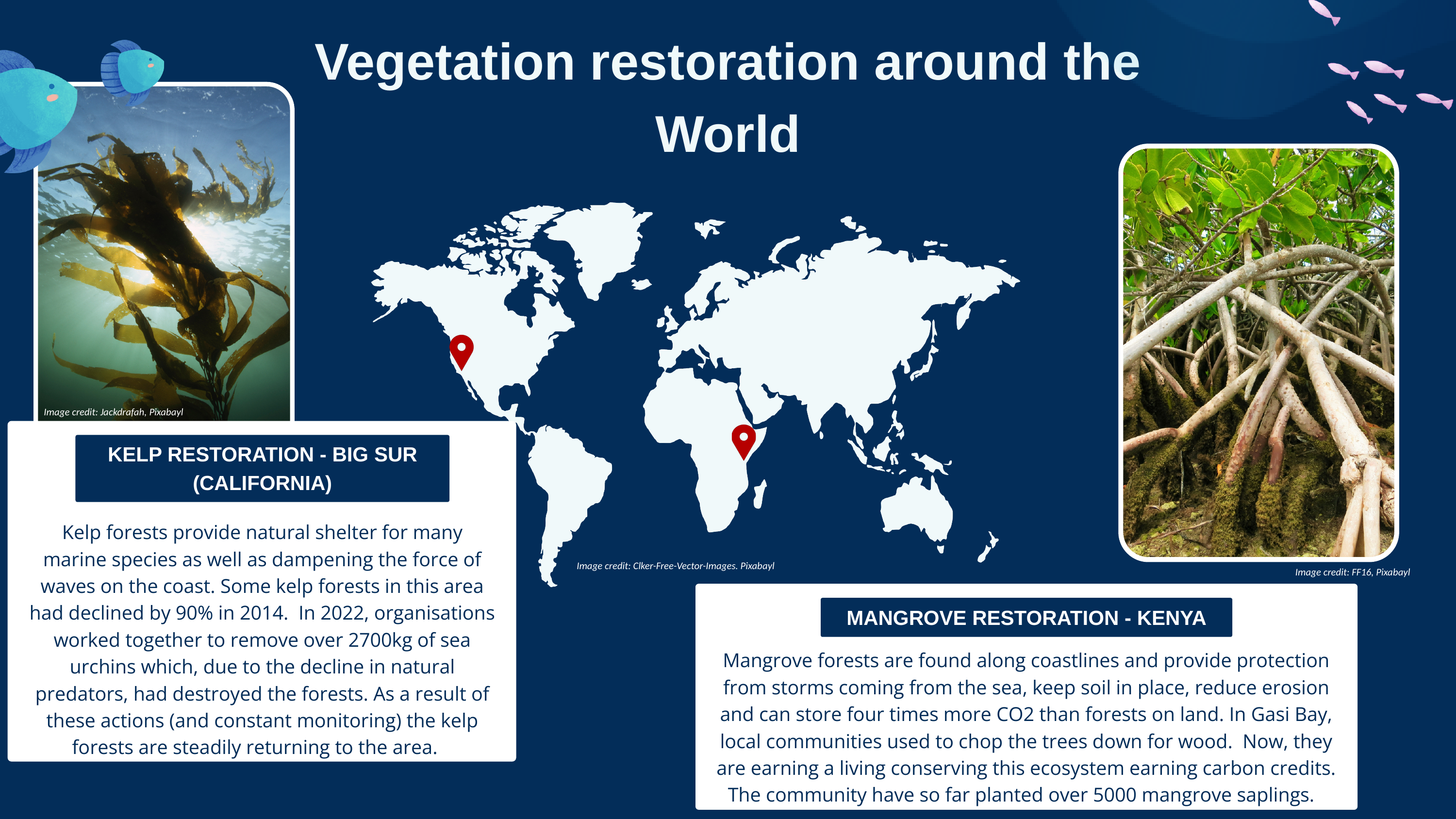

Vegetation restoration around the World

Image credit: Jackdrafah, Pixabayl

KELP RESTORATION - BIG SUR (CALIFORNIA)
Kelp forests provide natural shelter for many marine species as well as dampening the force of waves on the coast. Some kelp forests in this area had declined by 90% in 2014.  In 2022, organisations worked together to remove over 2700kg of sea urchins which, due to the decline in natural predators, had destroyed the forests. As a result of these actions (and constant monitoring) the kelp forests are steadily returning to the area.
Image credit: Clker-Free-Vector-Images. Pixabayl
Image credit: FF16, Pixabayl

MANGROVE RESTORATION - KENYA
Mangrove forests are found along coastlines and provide protection from storms coming from the sea, keep soil in place, reduce erosion and can store four times more CO2 than forests on land. In Gasi Bay, local communities used to chop the trees down for wood.  Now, they are earning a living conserving this ecosystem earning carbon credits. The community have so far planted over 5000 mangrove saplings.